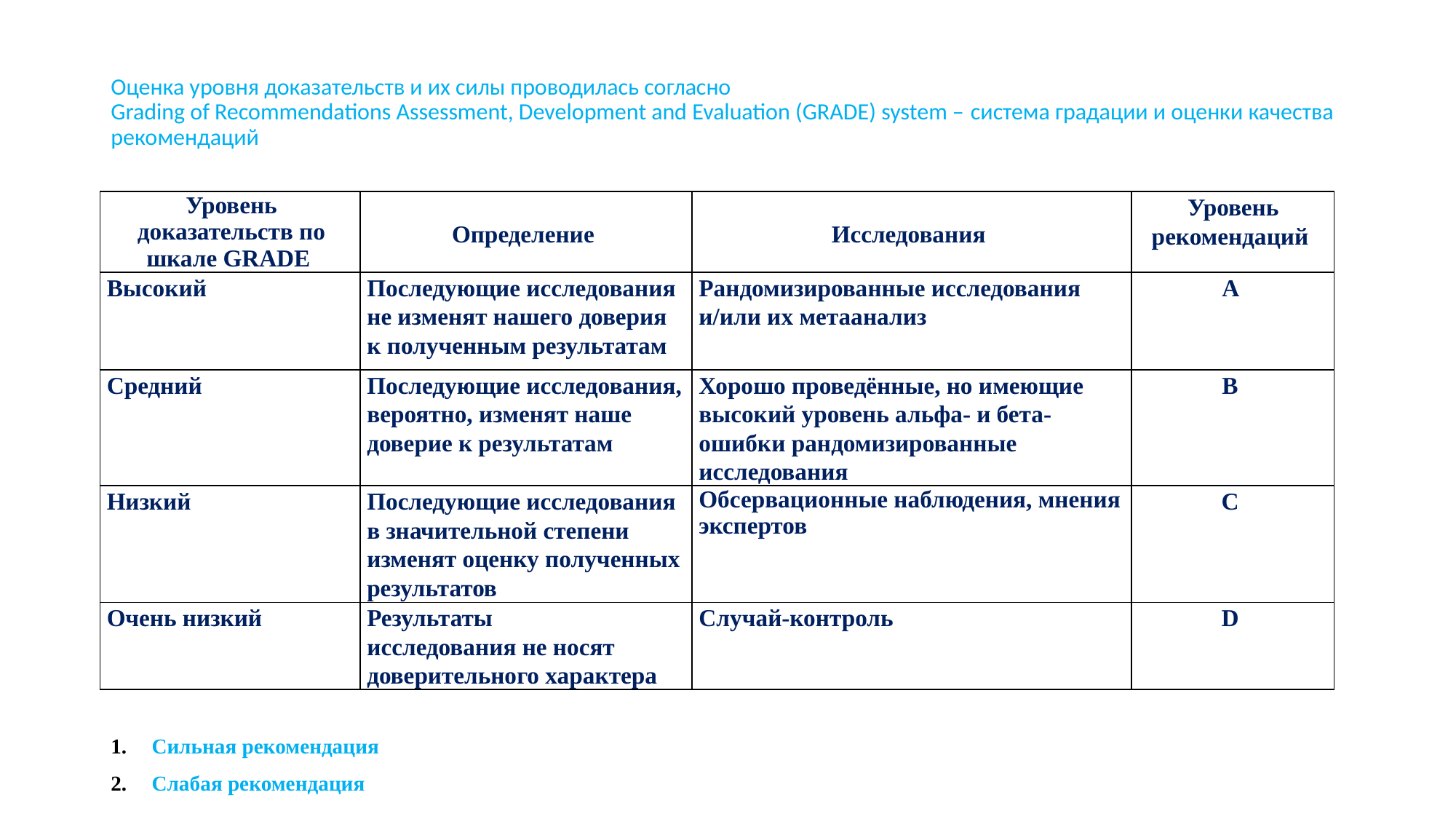

# Оценка уровня доказательств и их силы проводилась согласно Grading of Recommendations Assessment, Development and Evaluation (GRADE) system – система градации и оценки качества рекомендаций
| Уровень доказательств по шкале GRADE | Определение | Исследования | Уровень рекомендаций |
| --- | --- | --- | --- |
| Высокий | Последующие исследования не изменят нашего доверия к полученным результатам | Рандомизированные исследования и/или их метаанализ | A |
| Средний | Последующие исследования, вероятно, изменят наше доверие к результатам | Хорошо проведённые, но имеющие высокий уровень альфа- и бета-ошибки рандомизированные исследования | B |
| Низкий | Последующие исследования в значительной степени изменят оценку полученных результатов | Обсервационные наблюдения, мнения экспертов | C |
| Очень низкий | Результаты исследования не носят доверительного характера | Случай-контроль | D |
Сильная рекомендация
Слабая рекомендация